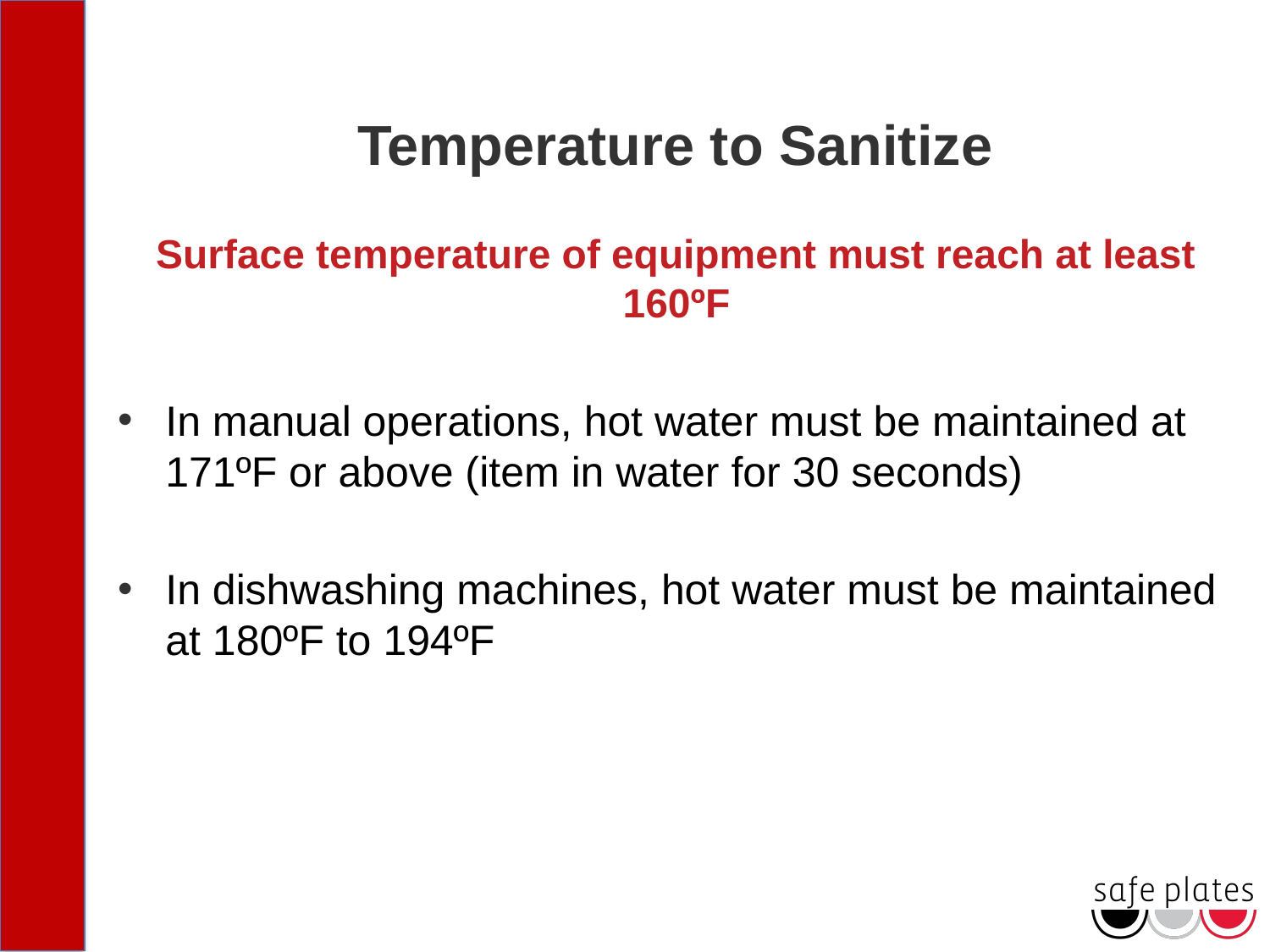

# Temperature to Sanitize
Surface temperature of equipment must reach at least 160ºF

In manual operations, hot water must be maintained at 171ºF or above (item in water for 30 seconds)

In dishwashing machines, hot water must be maintained at 180ºF to 194ºF